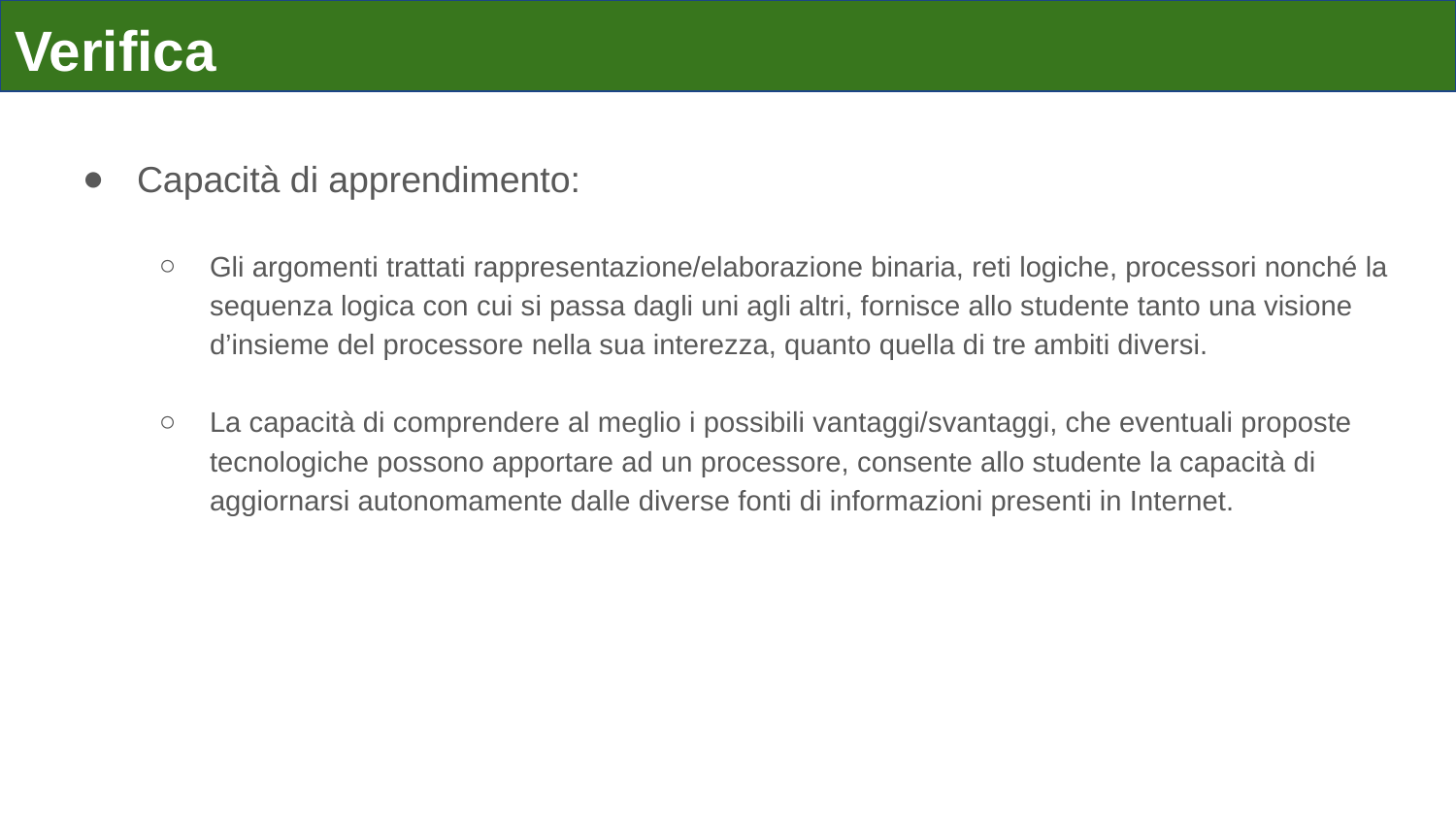

# Verifica
Capacità di apprendimento:
Gli argomenti trattati rappresentazione/elaborazione binaria, reti logiche, processori nonché la sequenza logica con cui si passa dagli uni agli altri, fornisce allo studente tanto una visione d’insieme del processore nella sua interezza, quanto quella di tre ambiti diversi.
La capacità di comprendere al meglio i possibili vantaggi/svantaggi, che eventuali proposte tecnologiche possono apportare ad un processore, consente allo studente la capacità di aggiornarsi autonomamente dalle diverse fonti di informazioni presenti in Internet.